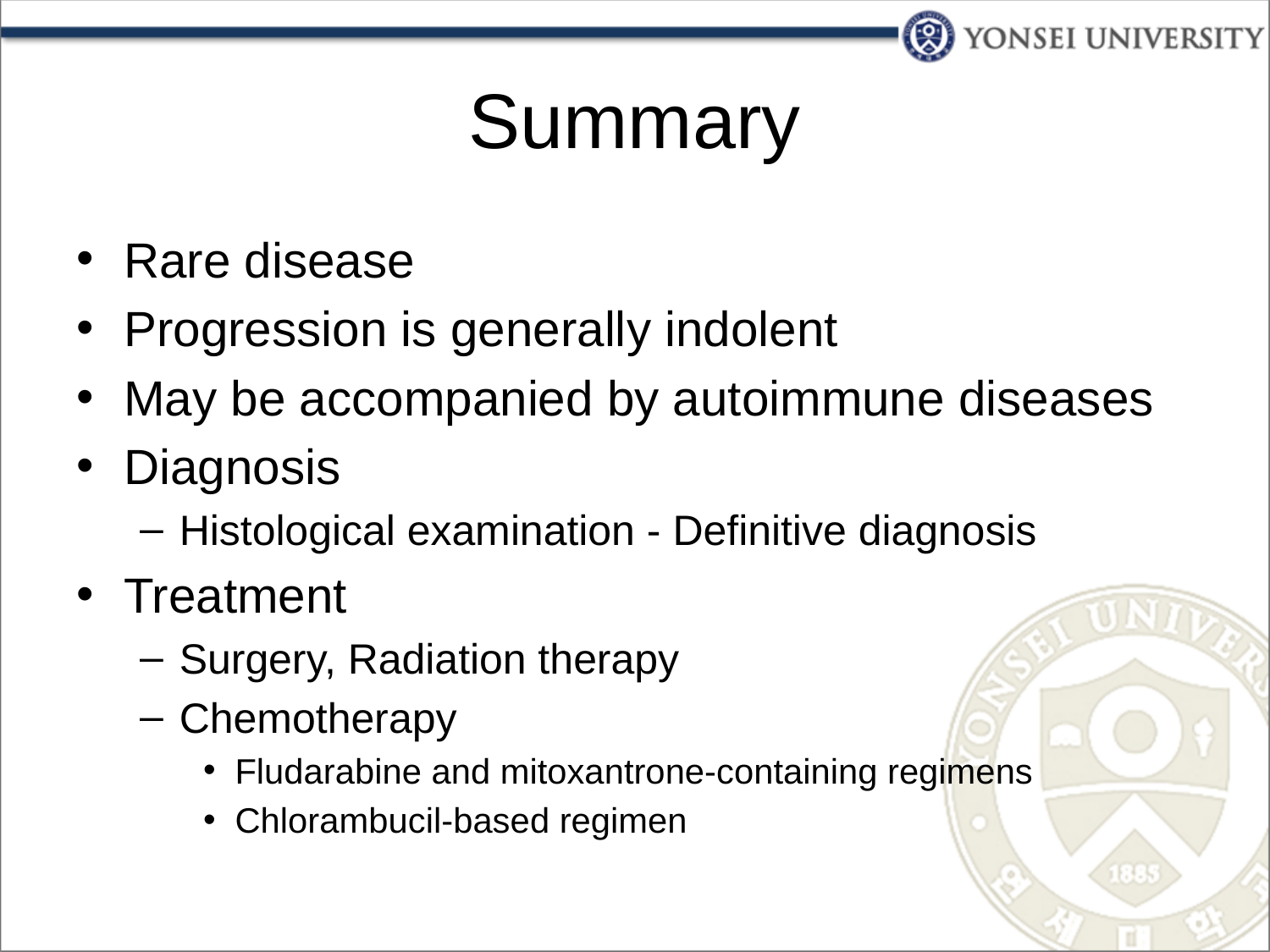

# Summary
Rare disease
Progression is generally indolent
May be accompanied by autoimmune diseases
Diagnosis
Histological examination - Definitive diagnosis
Treatment
Surgery, Radiation therapy
Chemotherapy
Fludarabine and mitoxantrone-containing regimens
Chlorambucil‑based regimen